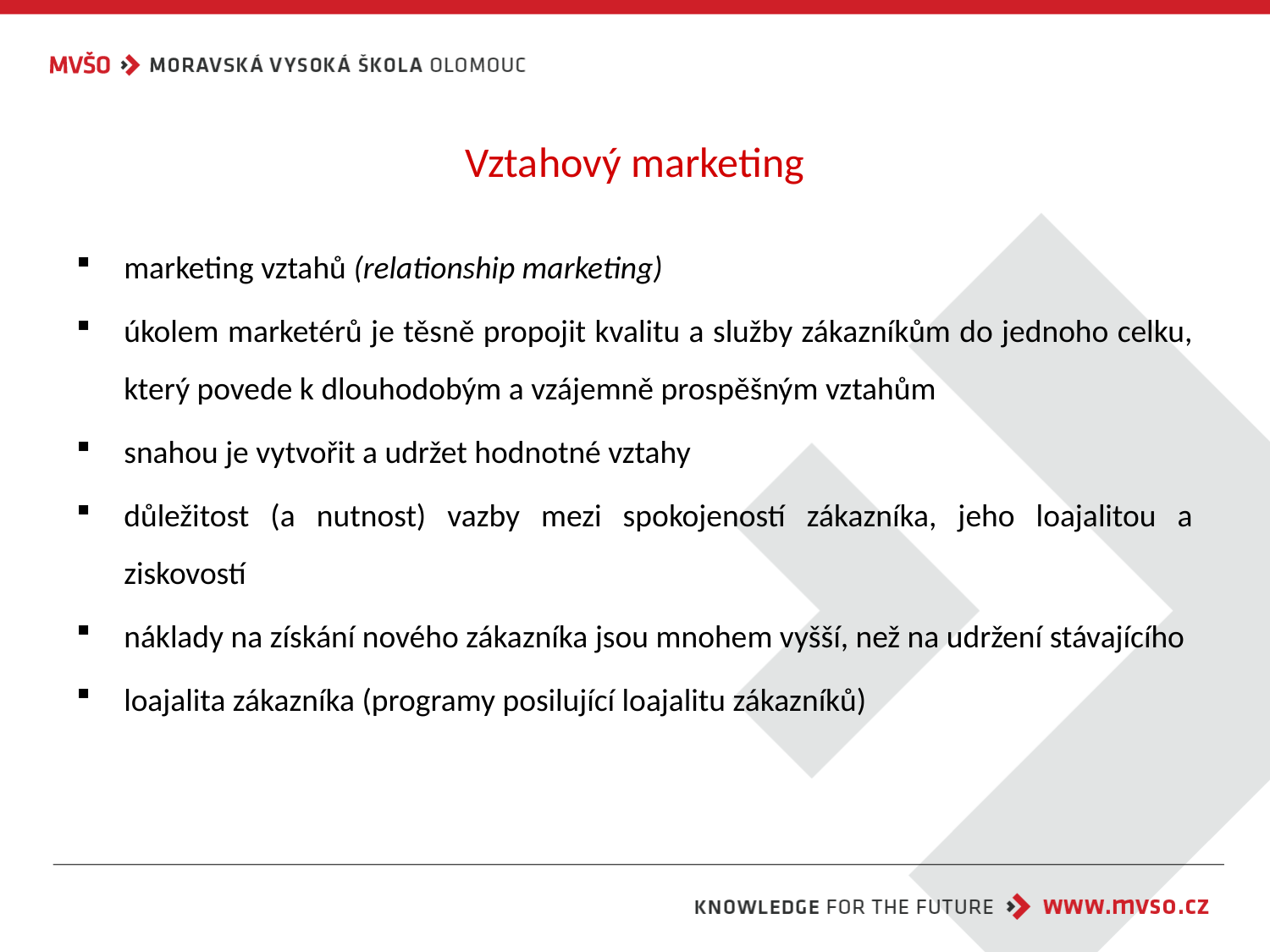

# Vztahový marketing
marketing vztahů (relationship marketing)
úkolem marketérů je těsně propojit kvalitu a služby zákazníkům do jednoho celku, který povede k dlouhodobým a vzájemně prospěšným vztahům
snahou je vytvořit a udržet hodnotné vztahy
důležitost (a nutnost) vazby mezi spokojeností zákazníka, jeho loajalitou a ziskovostí
náklady na získání nového zákazníka jsou mnohem vyšší, než na udržení stávajícího
loajalita zákazníka (programy posilující loajalitu zákazníků)